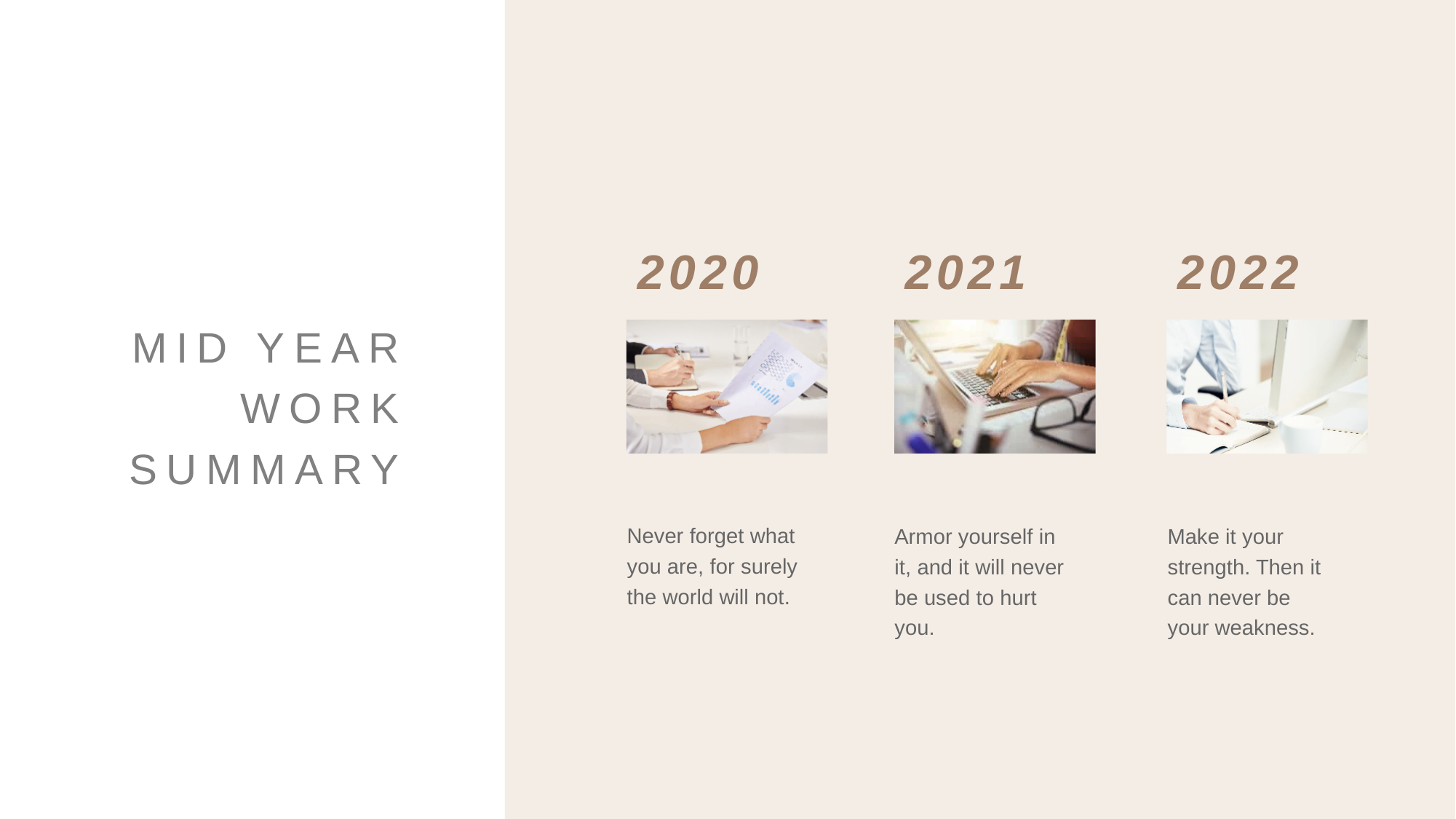

2020
2021
2022
MID YEAR
WORK
SUMMARY

Never forget what you are, for surely the world will not.
Armor yourself in it, and it will never be used to hurt you.
Make it your strength. Then it can never be your weakness.